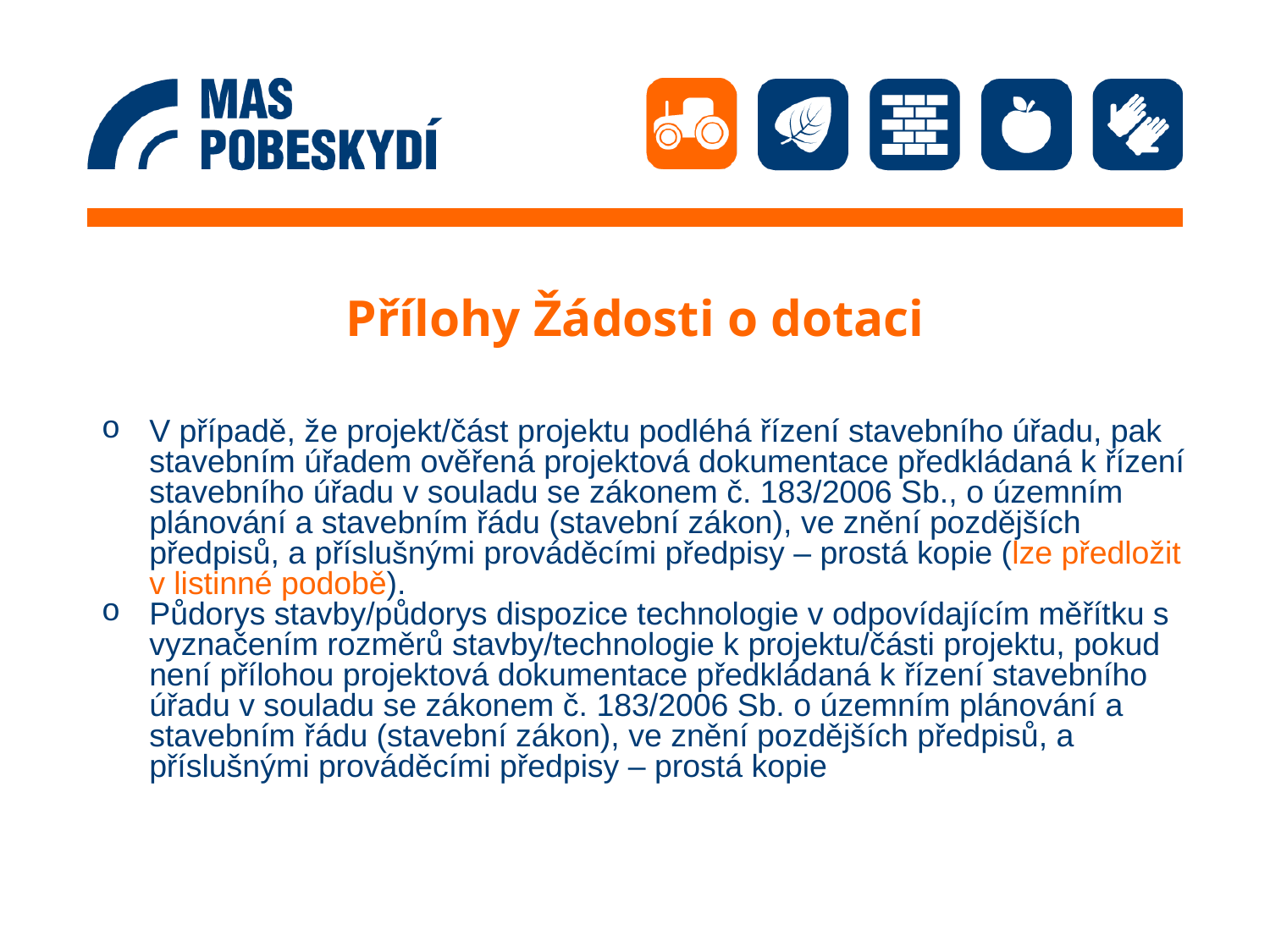

# Přílohy Žádosti o dotaci
V případě, že projekt/část projektu podléhá řízení stavebního úřadu, pak stavebním úřadem ověřená projektová dokumentace předkládaná k řízení stavebního úřadu v souladu se zákonem č. 183/2006 Sb., o územním plánování a stavebním řádu (stavební zákon), ve znění pozdějších předpisů, a příslušnými prováděcími předpisy – prostá kopie (lze předložit v listinné podobě).
Půdorys stavby/půdorys dispozice technologie v odpovídajícím měřítku s vyznačením rozměrů stavby/technologie k projektu/části projektu, pokud není přílohou projektová dokumentace předkládaná k řízení stavebního úřadu v souladu se zákonem č. 183/2006 Sb. o územním plánování a stavebním řádu (stavební zákon), ve znění pozdějších předpisů, a příslušnými prováděcími předpisy – prostá kopie